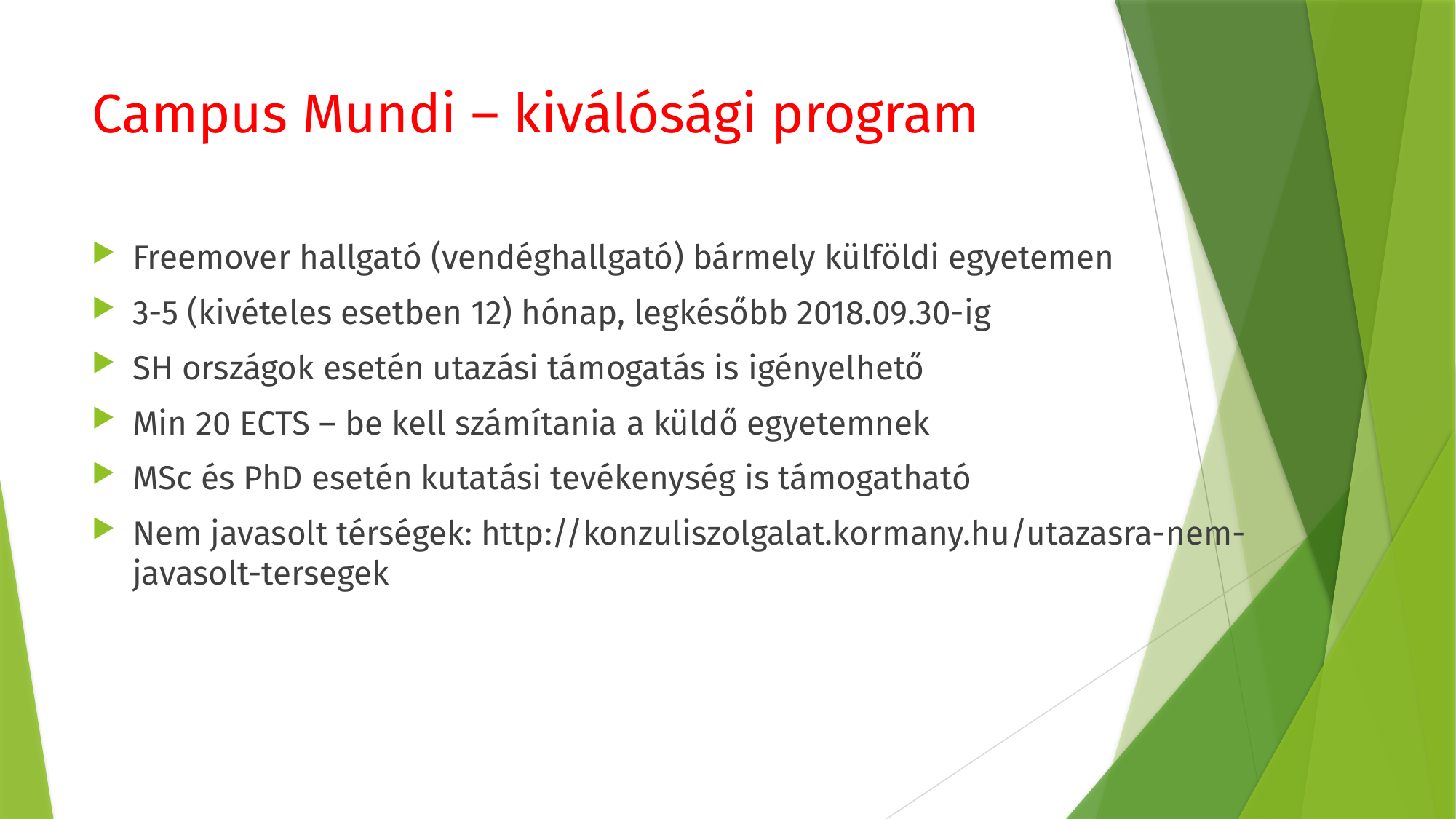

# Campus Mundi – kiválósági program
Freemover hallgató (vendéghallgató) bármely külföldi egyetemen
3-5 (kivételes esetben 12) hónap, legkésőbb 2018.09.30-ig
SH országok esetén utazási támogatás is igényelhető
Min 20 ECTS – be kell számítania a küldő egyetemnek
MSc és PhD esetén kutatási tevékenység is támogatható
Nem javasolt térségek: http://konzuliszolgalat.kormany.hu/utazasra-nem-javasolt-tersegek